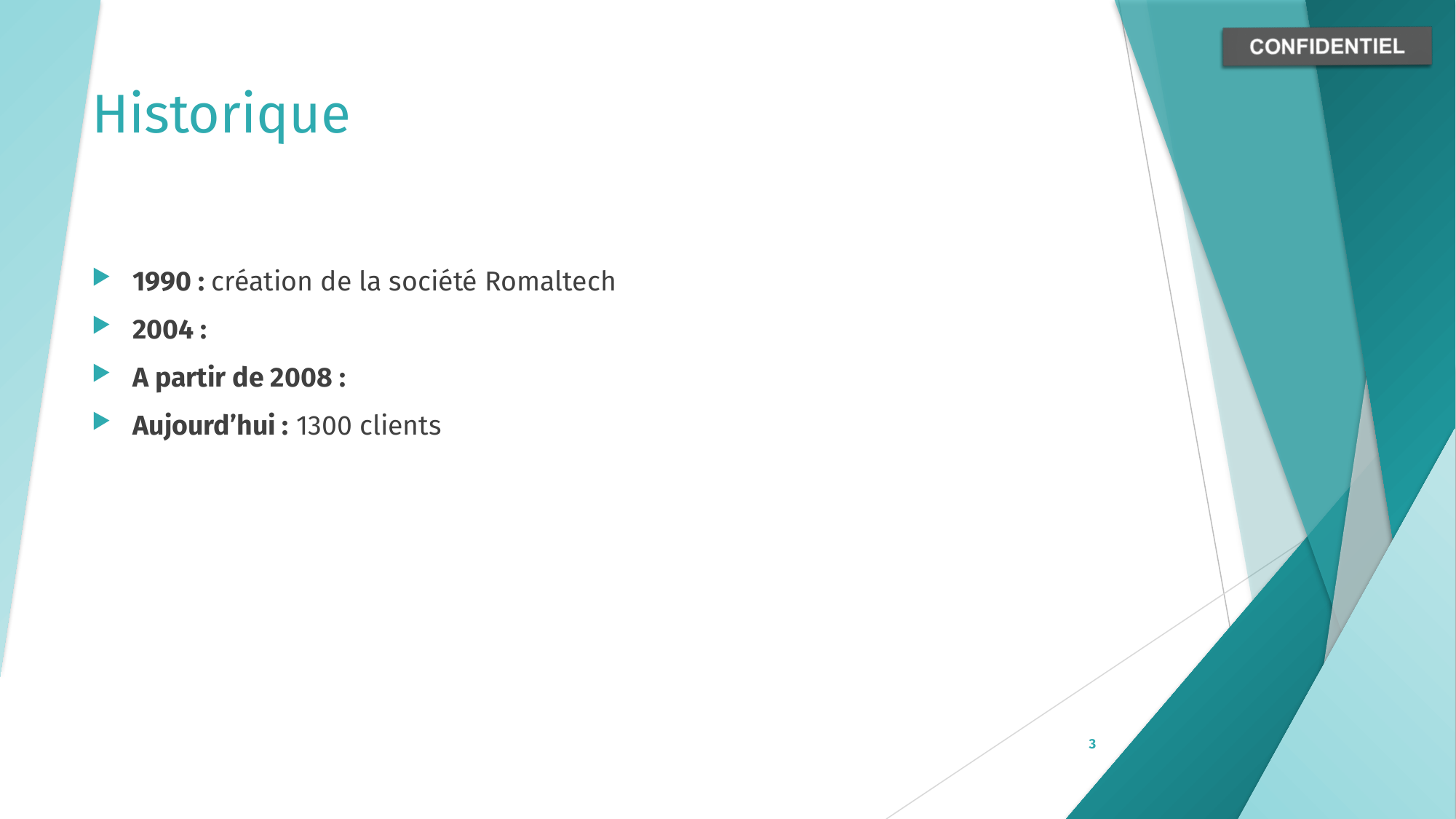

# Historique
1990 : création de la société Romaltech
2004 :
A partir de 2008 :
Aujourd’hui : 1300 clients
3